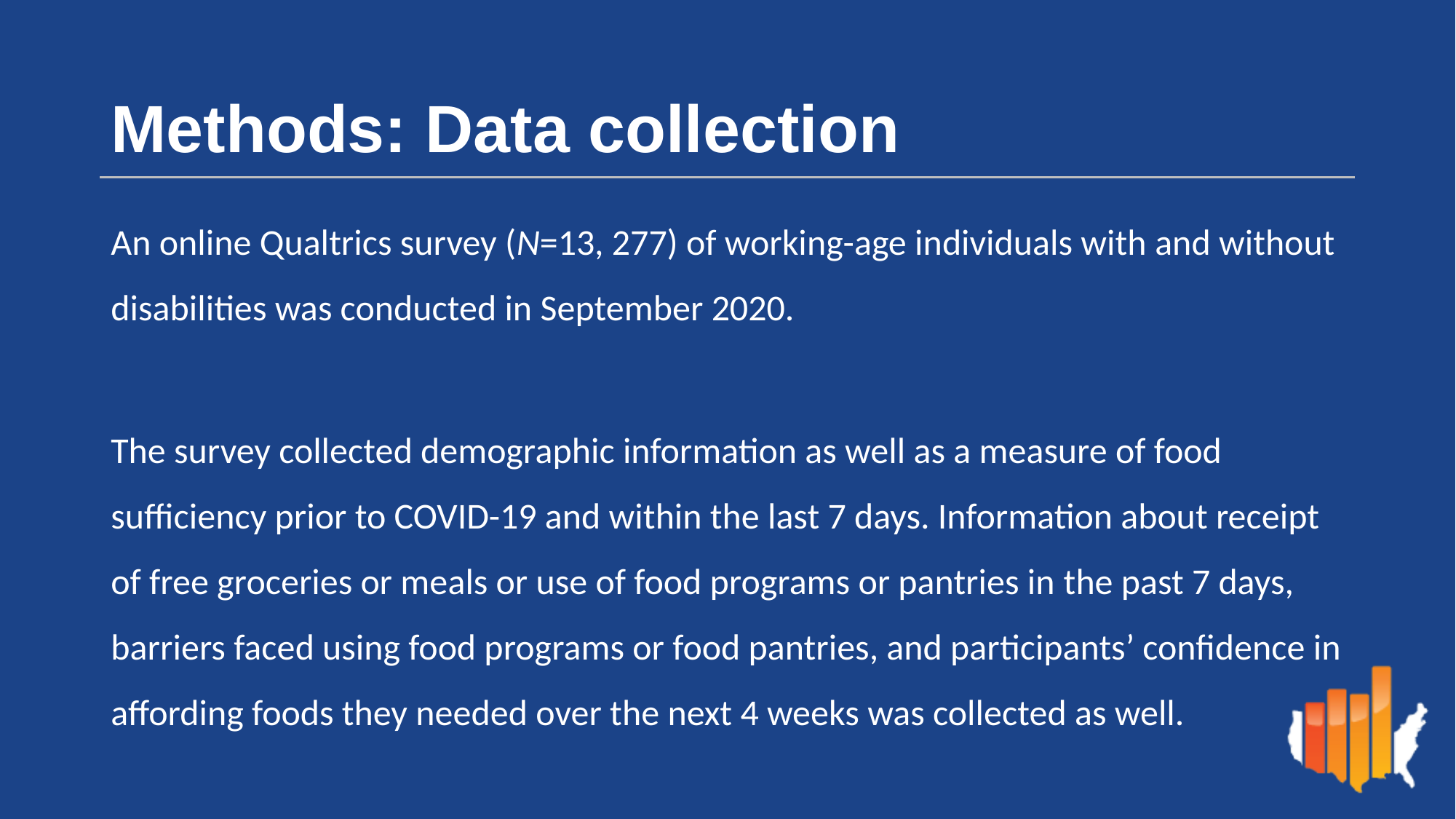

# Methods: Data collection
An online Qualtrics survey (N=13, 277) of working-age individuals with and without disabilities was conducted in September 2020.

The survey collected demographic information as well as a measure of food sufficiency prior to COVID-19 and within the last 7 days. Information about receipt of free groceries or meals or use of food programs or pantries in the past 7 days, barriers faced using food programs or food pantries, and participants’ confidence in affording foods they needed over the next 4 weeks was collected as well.  ​
​